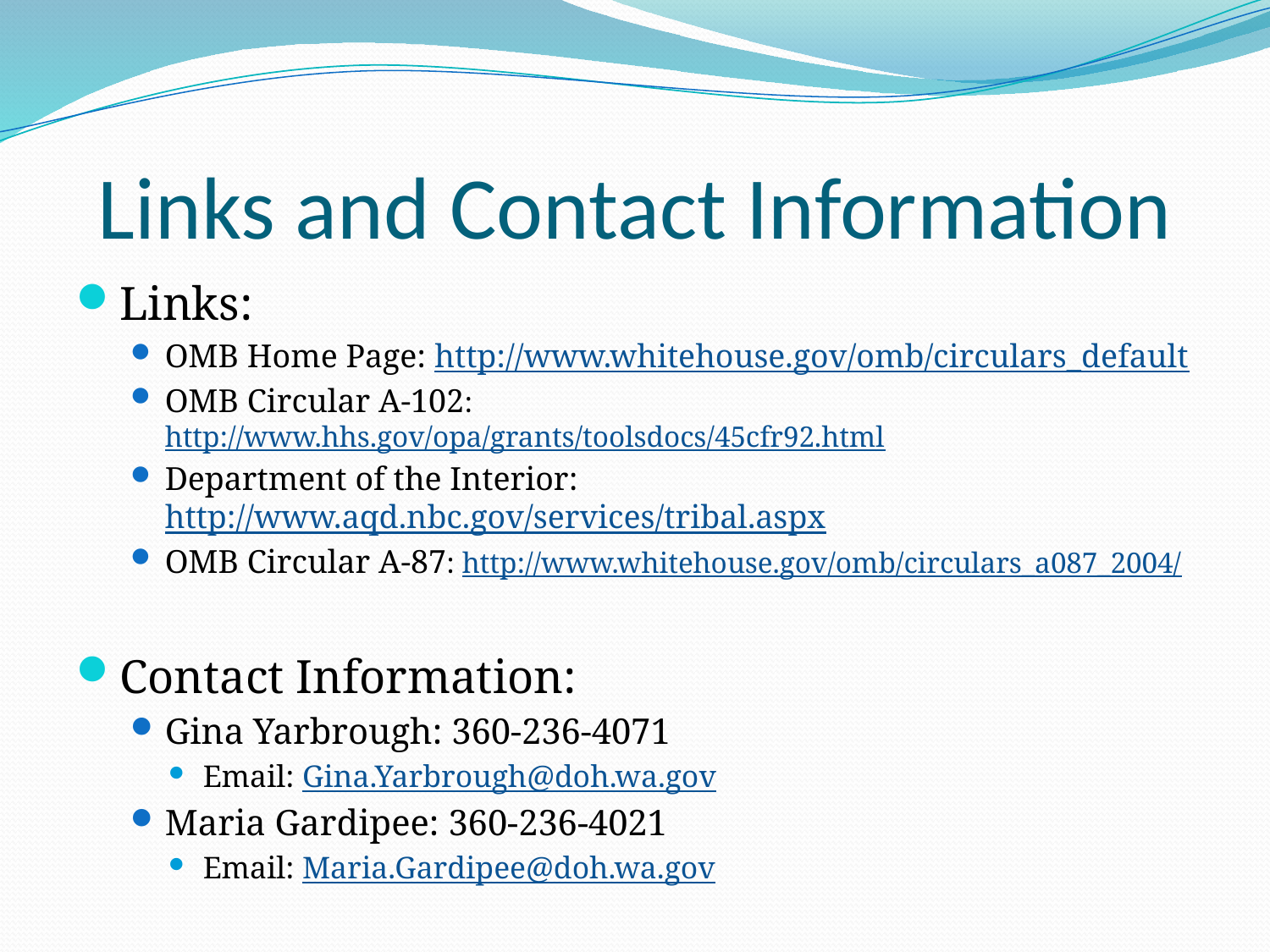

# Links and Contact Information
Links:
OMB Home Page: http://www.whitehouse.gov/omb/circulars_default
OMB Circular A-102: http://www.hhs.gov/opa/grants/toolsdocs/45cfr92.html
Department of the Interior: http://www.aqd.nbc.gov/services/tribal.aspx
OMB Circular A-87: http://www.whitehouse.gov/omb/circulars_a087_2004/

Contact Information:
Gina Yarbrough: 360-236-4071
Email: Gina.Yarbrough@doh.wa.gov
Maria Gardipee: 360-236-4021
Email: Maria.Gardipee@doh.wa.gov